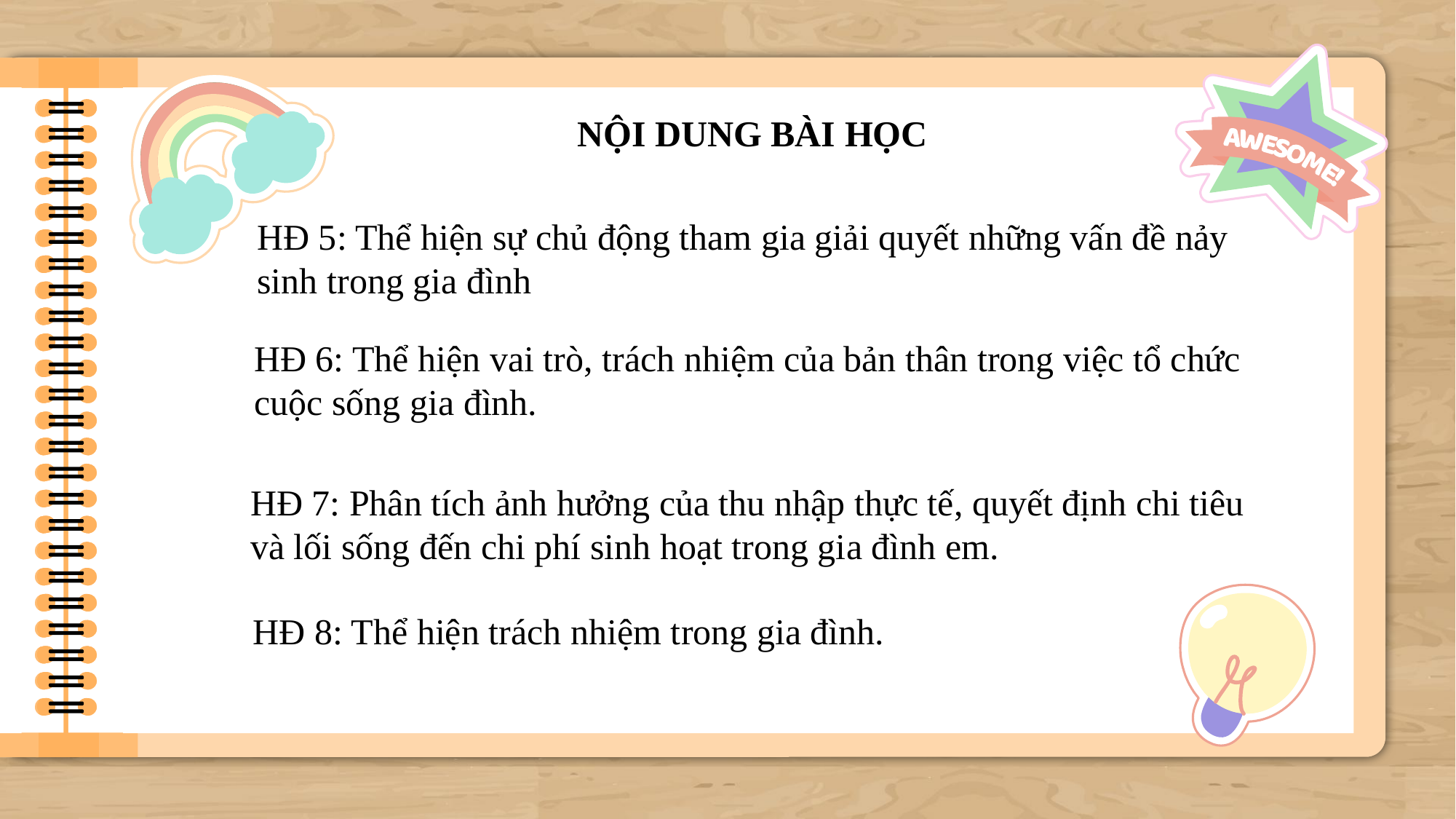

NỘI DUNG BÀI HỌC
HĐ 5: Thể hiện sự chủ động tham gia giải quyết những vấn đề nảy sinh trong gia đình
HĐ 6: Thể hiện vai trò, trách nhiệm của bản thân trong việc tổ chức cuộc sống gia đình.
HĐ 7: Phân tích ảnh hưởng của thu nhập thực tế, quyết định chi tiêu và lối sống đến chi phí sinh hoạt trong gia đình em.

HĐ 8: Thể hiện trách nhiệm trong gia đình.